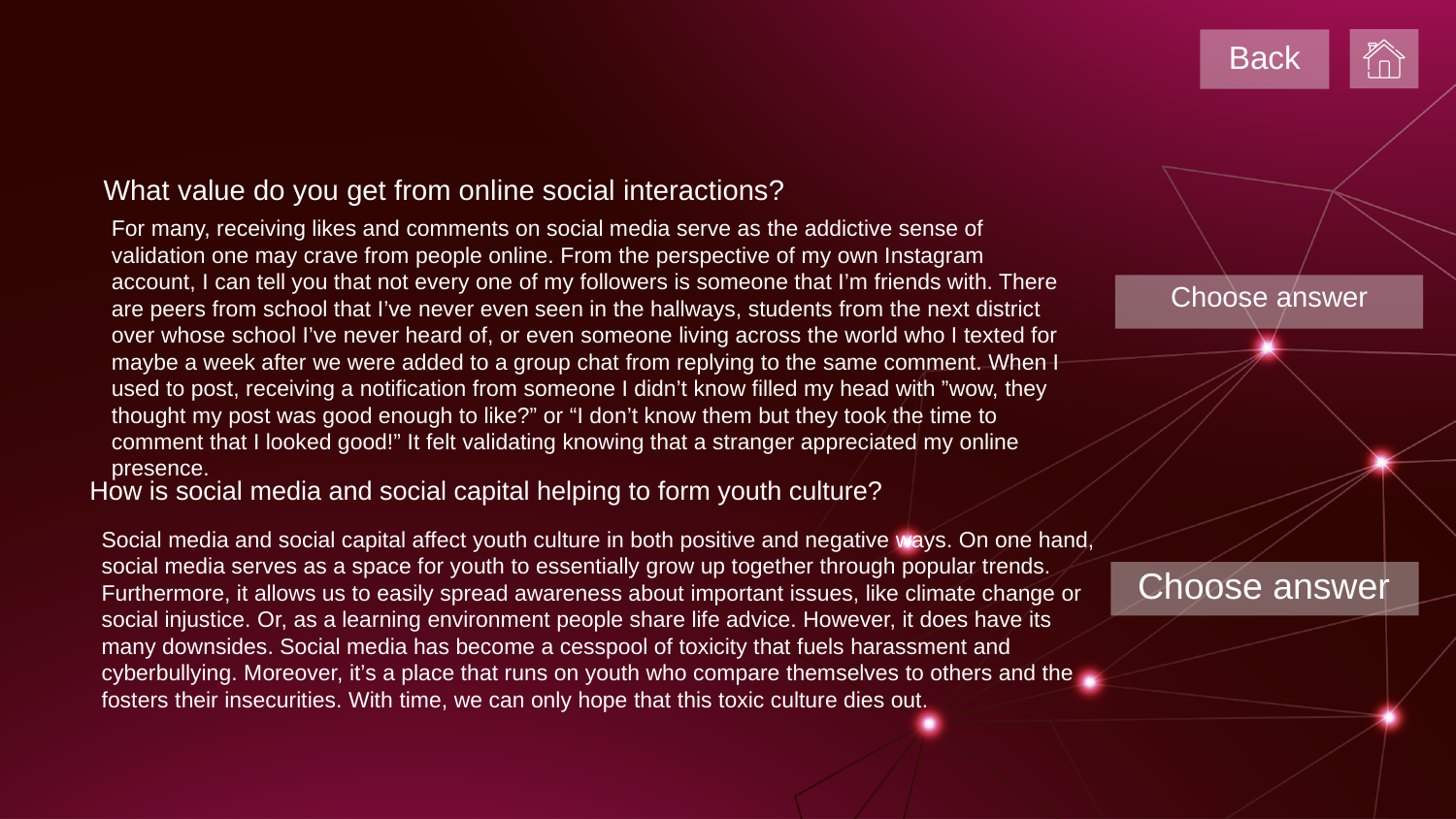

Back

# What value do you get from online social interactions?
For many, receiving likes and comments on social media serve as the addictive sense of validation one may crave from people online. From the perspective of my own Instagram account, I can tell you that not every one of my followers is someone that I’m friends with. There are peers from school that I’ve never even seen in the hallways, students from the next district over whose school I’ve never heard of, or even someone living across the world who I texted for maybe a week after we were added to a group chat from replying to the same comment. When I used to post, receiving a notification from someone I didn’t know filled my head with ”wow, they thought my post was good enough to like?” or “I don’t know them but they took the time to comment that I looked good!” It felt validating knowing that a stranger appreciated my online presence.
Choose answer

How is social media and social capital helping to form youth culture?
Social media and social capital affect youth culture in both positive and negative ways. On one hand, social media serves as a space for youth to essentially grow up together through popular trends. Furthermore, it allows us to easily spread awareness about important issues, like climate change or social injustice. Or, as a learning environment people share life advice. However, it does have its many downsides. Social media has become a cesspool of toxicity that fuels harassment and cyberbullying. Moreover, it’s a place that runs on youth who compare themselves to others and the fosters their insecurities. With time, we can only hope that this toxic culture dies out.
Choose answer